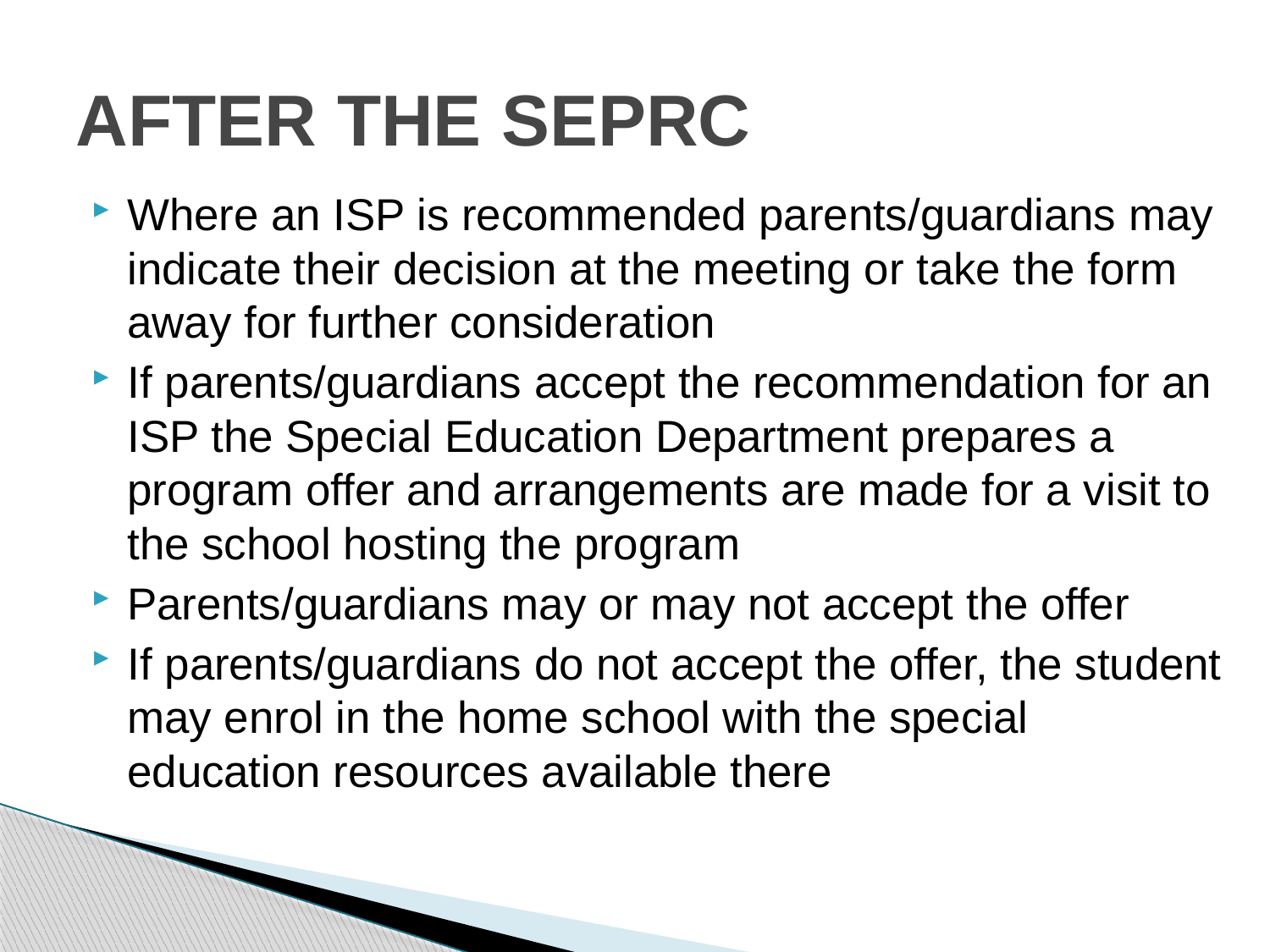

# AFTER THE SEPRC
Where an ISP is recommended parents/guardians may indicate their decision at the meeting or take the form away for further consideration
If parents/guardians accept the recommendation for an ISP the Special Education Department prepares a program offer and arrangements are made for a visit to the school hosting the program
Parents/guardians may or may not accept the offer
If parents/guardians do not accept the offer, the student may enrol in the home school with the special education resources available there